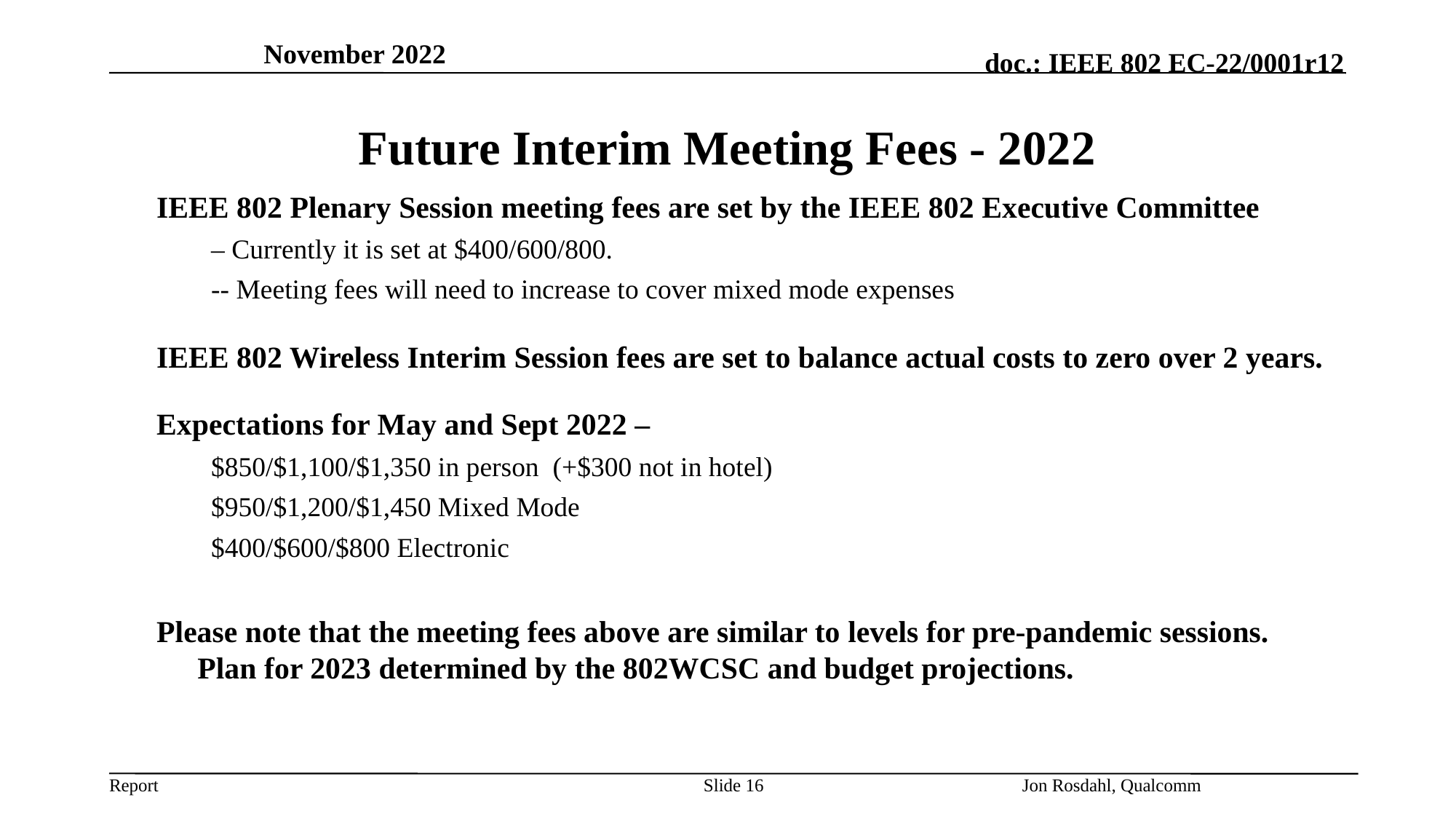

November 2022
# Future Interim Meeting Fees - 2022
IEEE 802 Plenary Session meeting fees are set by the IEEE 802 Executive Committee
– Currently it is set at $400/600/800.
-- Meeting fees will need to increase to cover mixed mode expenses

IEEE 802 Wireless Interim Session fees are set to balance actual costs to zero over 2 years.

Expectations for May and Sept 2022 –
$850/$1,100/$1,350 in person  (+$300 not in hotel)
$950/$1,200/$1,450 Mixed Mode
$400/$600/$800 Electronic

Please note that the meeting fees above are similar to levels for pre-pandemic sessions.
Plan for 2023 determined by the 802WCSC and budget projections.
Slide 16
Jon Rosdahl, Qualcomm